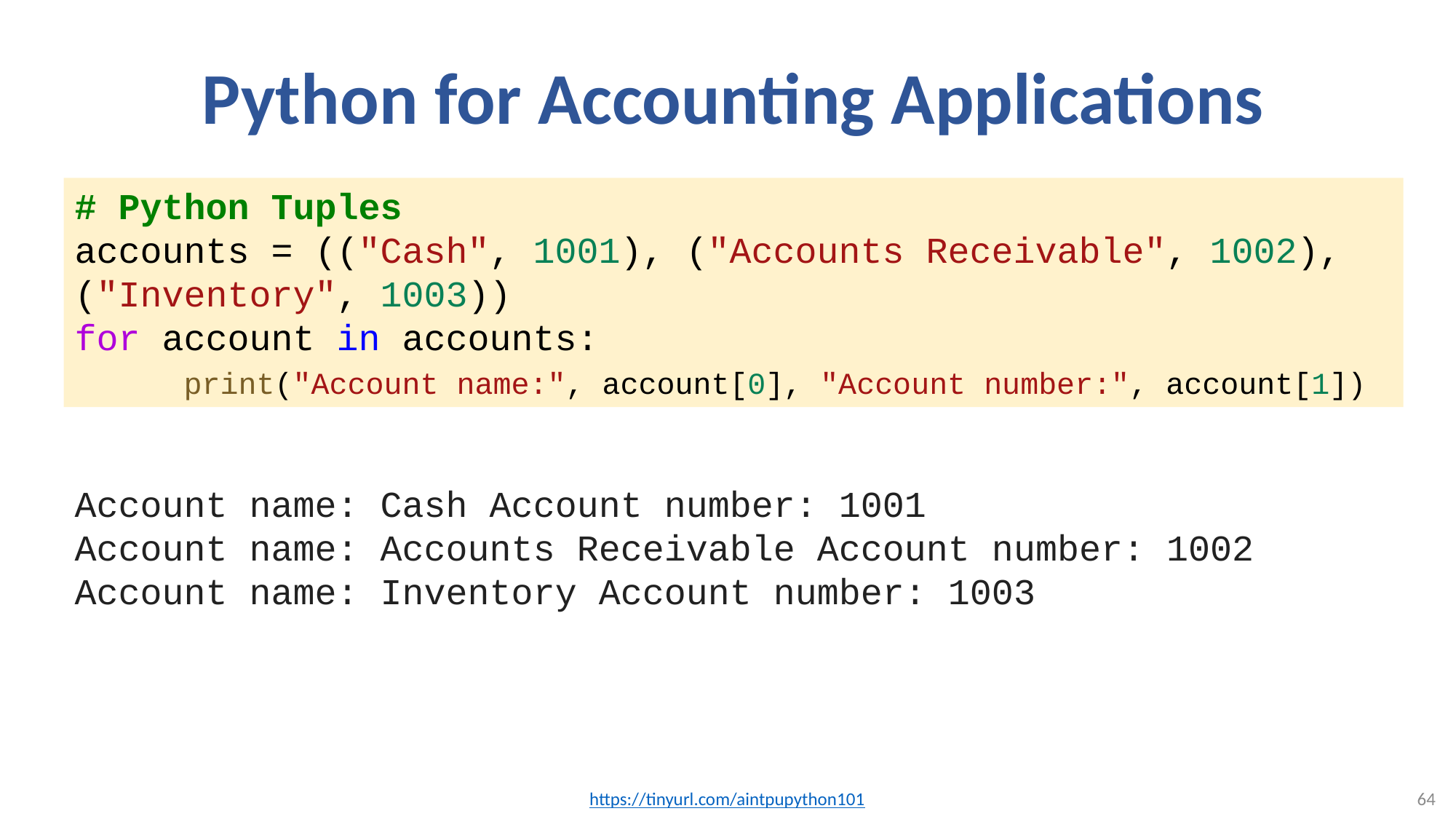

# Python for Accounting Applications
# Python Tuples
accounts = (("Cash", 1001), ("Accounts Receivable", 1002), ("Inventory", 1003))
for account in accounts:
	print("Account name:", account[0], "Account number:", account[1])
Account name: Cash Account number: 1001
Account name: Accounts Receivable Account number: 1002 Account name: Inventory Account number: 1003
https://tinyurl.com/aintpupython101
64